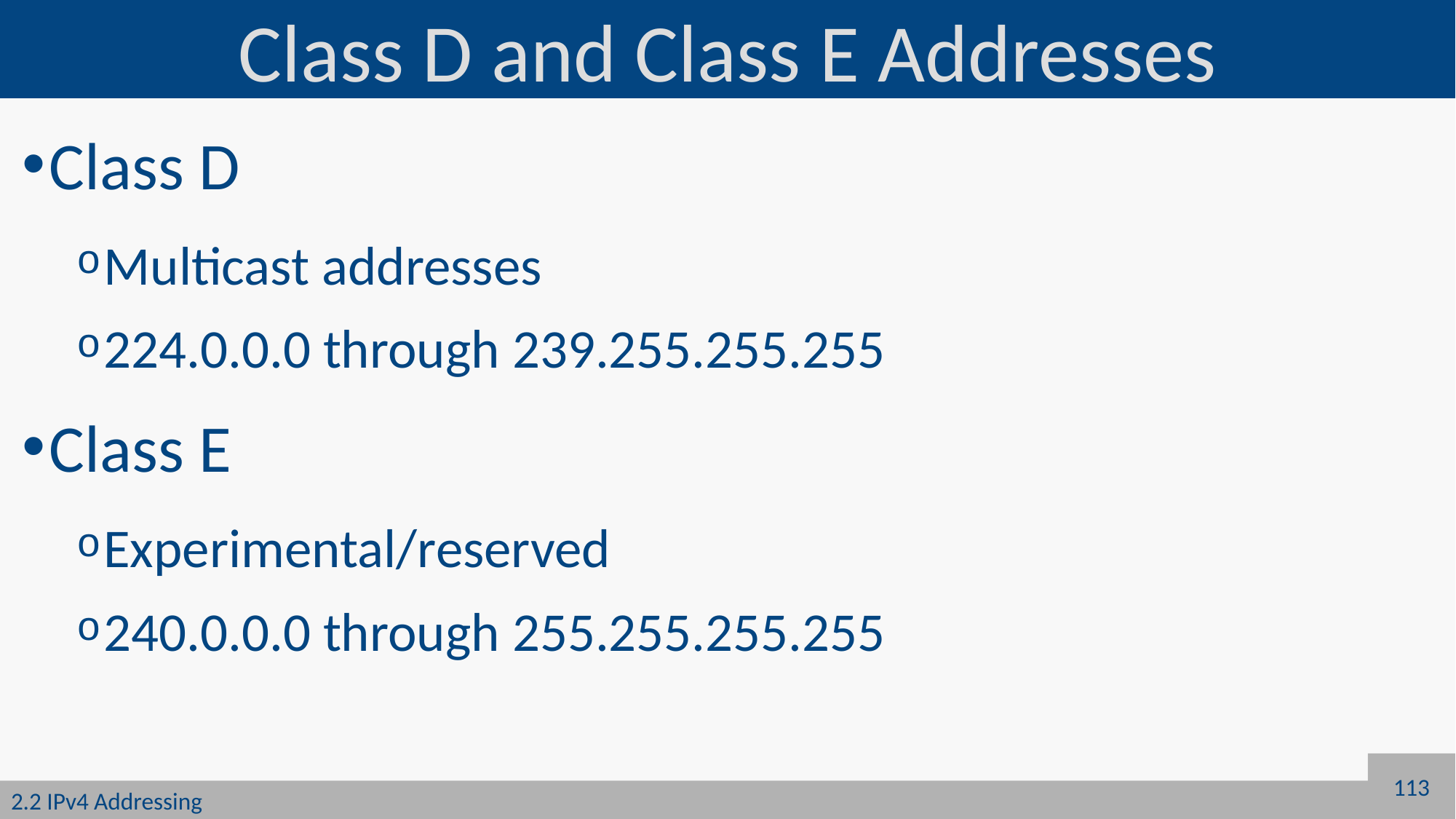

# Class D and Class E Addresses

Class D
Multicast addresses
224.0.0.0 through 239.255.255.255
Class E
Experimental/reserved
240.0.0.0 through 255.255.255.255
113
2.2 IPv4 Addressing